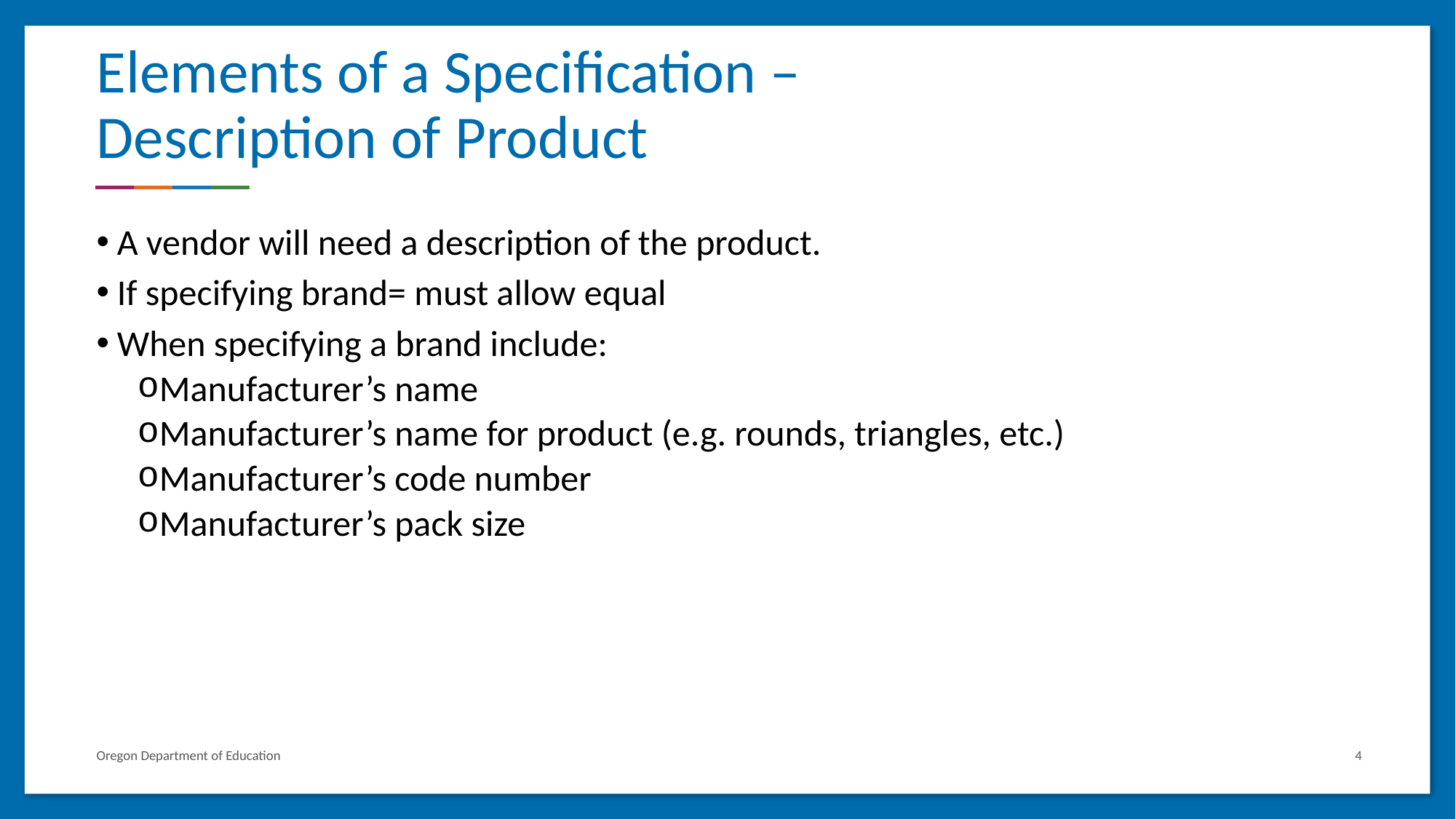

# Elements of a Specification – Description of Product
A vendor will need a description of the product.
If specifying brand= must allow equal
When specifying a brand include:
Manufacturer’s name
Manufacturer’s name for product (e.g. rounds, triangles, etc.)
Manufacturer’s code number
Manufacturer’s pack size

Oregon Department of Education
4